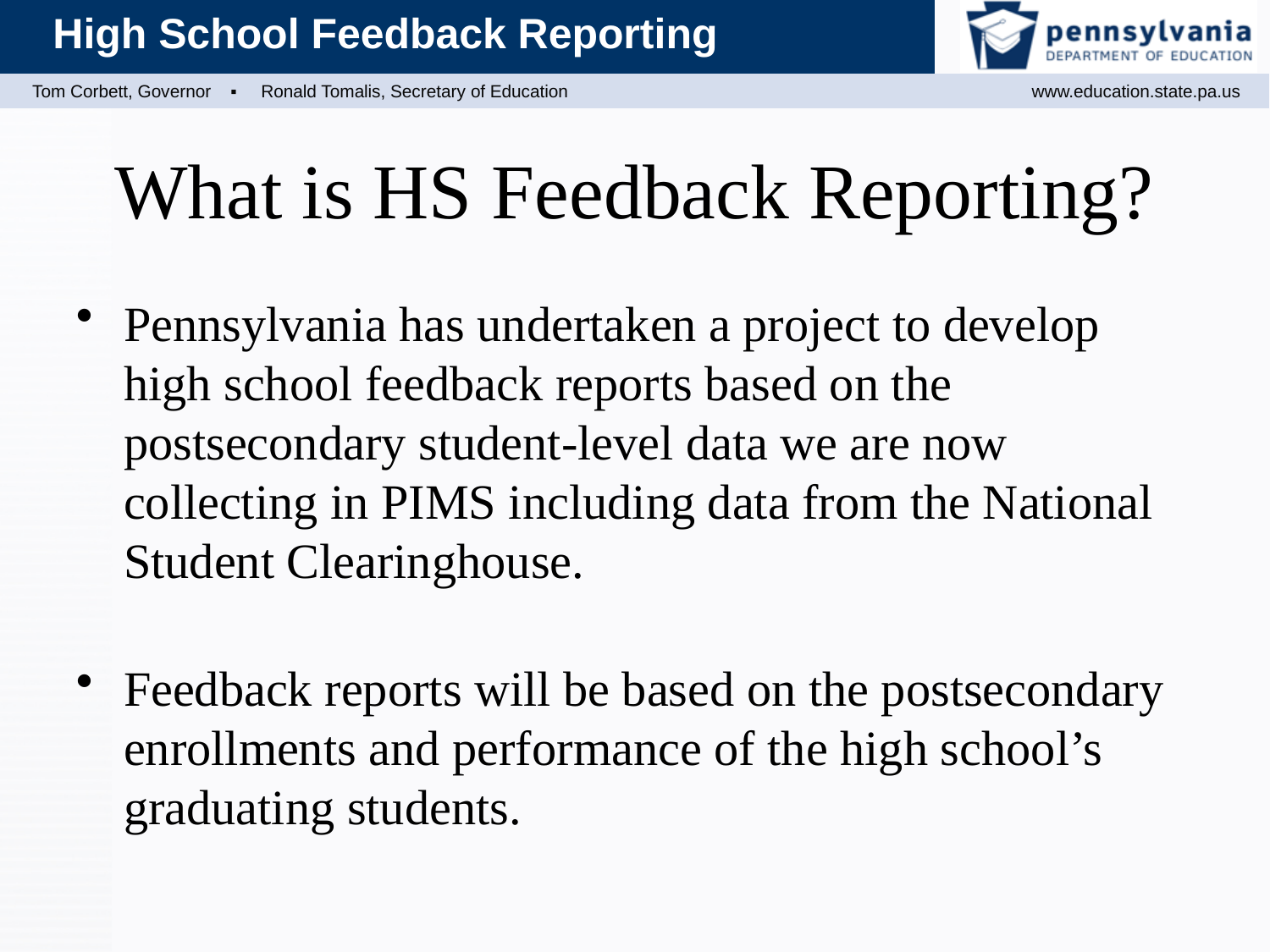

# What is HS Feedback Reporting?
Pennsylvania has undertaken a project to develop high school feedback reports based on the postsecondary student-level data we are now collecting in PIMS including data from the National Student Clearinghouse.
Feedback reports will be based on the postsecondary enrollments and performance of the high school’s graduating students.